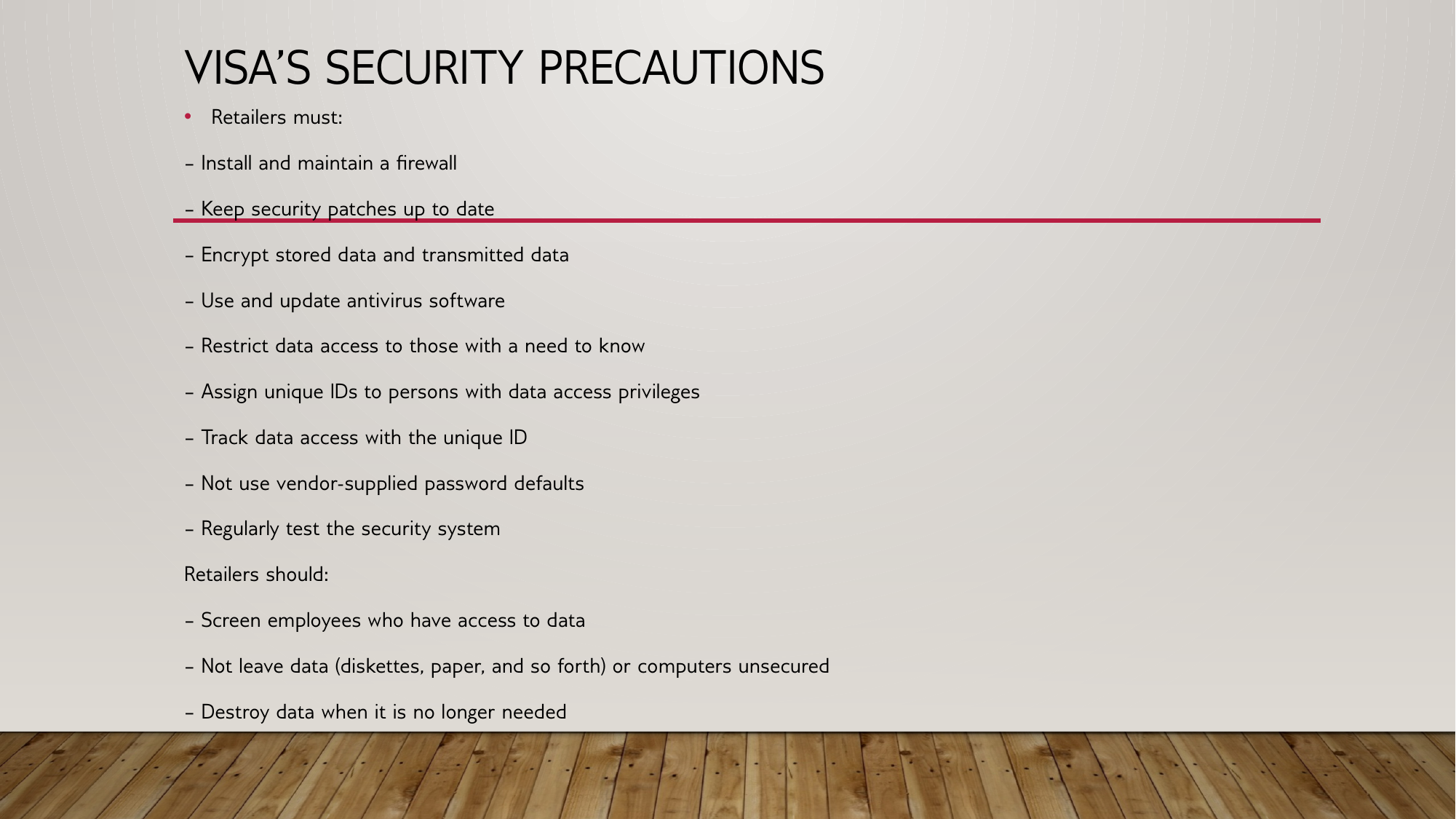

# Visa’s Security Precautions
Retailers must:
– Install and maintain a firewall
– Keep security patches up to date
– Encrypt stored data and transmitted data
– Use and update antivirus software
– Restrict data access to those with a need to know
– Assign unique IDs to persons with data access privileges
– Track data access with the unique ID
– Not use vendor-supplied password defaults
– Regularly test the security system
Retailers should:
– Screen employees who have access to data
– Not leave data (diskettes, paper, and so forth) or computers unsecured
– Destroy data when it is no longer needed